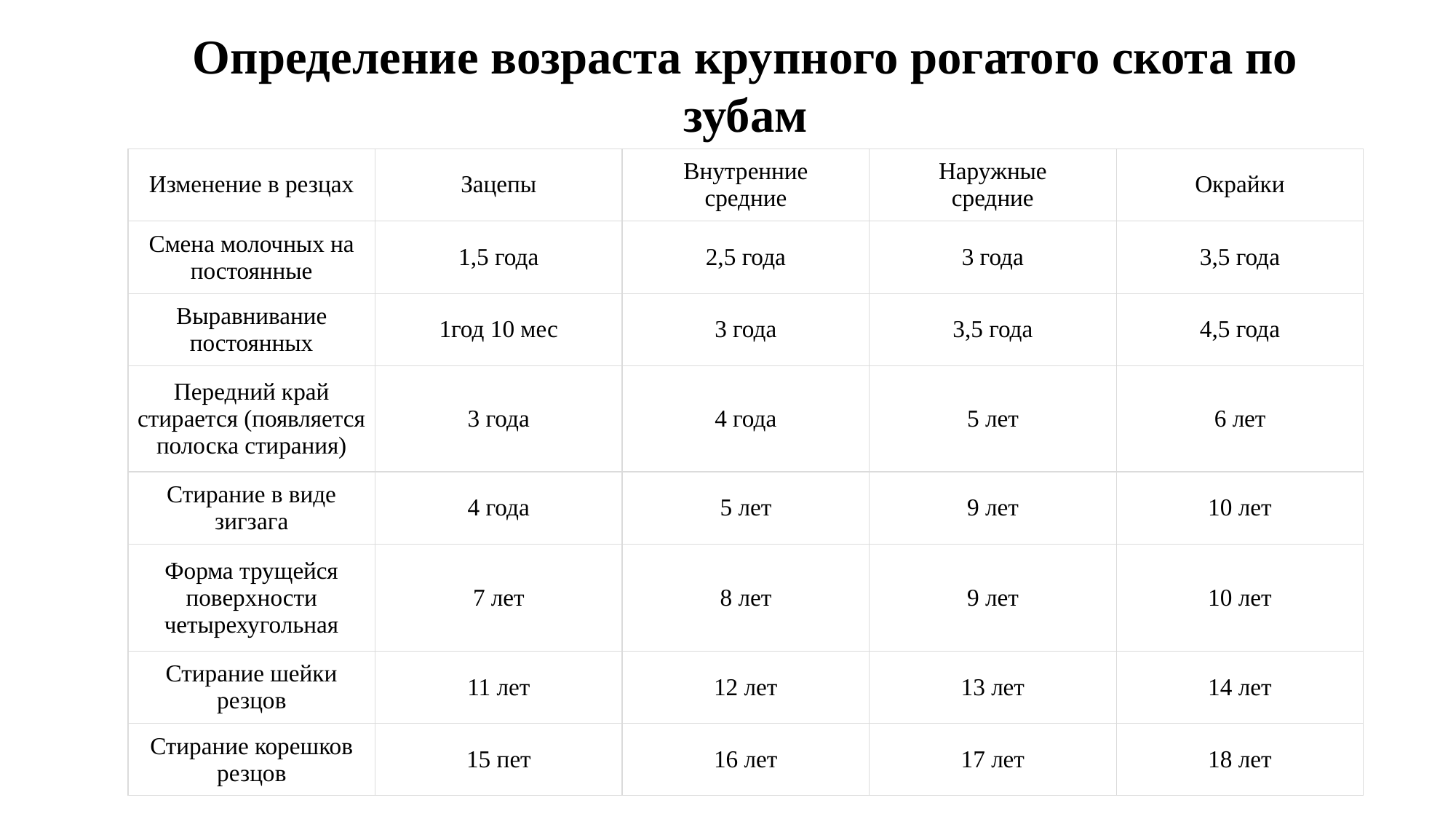

Определение возраста крупного рогатого скота по зубам
| Изменение в резцах | Зацепы | Внутренние средние | Наружные средние | Окрайки |
| --- | --- | --- | --- | --- |
| Смена молочных на постоянные | 1,5 года | 2,5 года | 3 года | 3,5 года |
| Выравнивание постоянных | 1год 10 мес | 3 года | 3,5 года | 4,5 года |
| Передний край стирается (появляется полоска стирания) | 3 года | 4 года | 5 лет | 6 лет |
| Стирание в виде зигзага | 4 года | 5 лет | 9 лет | 10 лет |
| Форма трущейся поверхности четырехугольная | 7 лет | 8 лет | 9 лет | 10 лет |
| Стирание шейки резцов | 11 лет | 12 лет | 13 лет | 14 лет |
| Стирание корешков резцов | 15 пет | 16 лет | 17 лет | 18 лет |